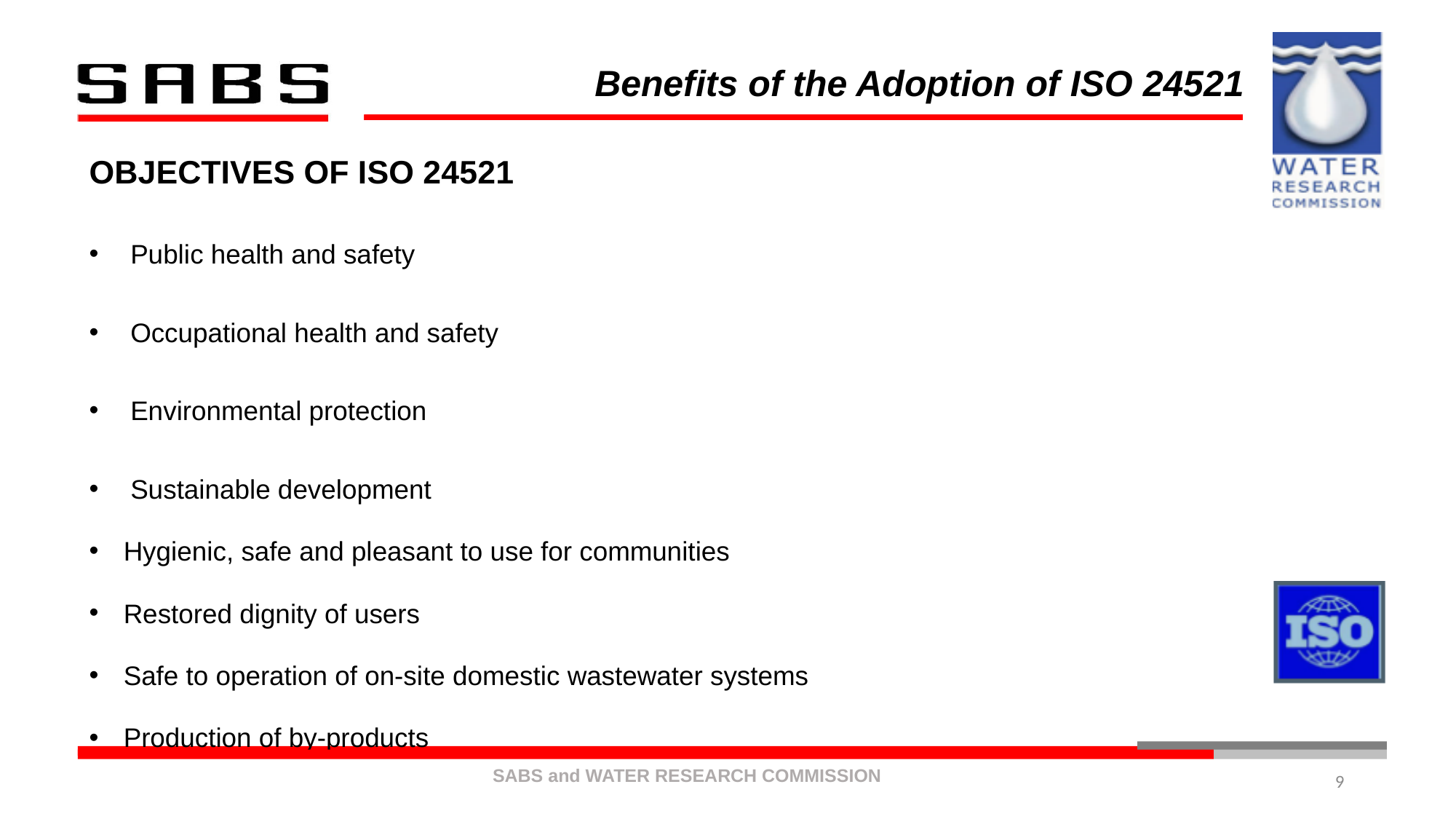

# Benefits of the Adoption of ISO 24521

OBJECTIVES OF ISO 24521
Public health and safety
Occupational health and safety
Environmental protection
Sustainable development
Hygienic, safe and pleasant to use for communities
Restored dignity of users
Safe to operation of on-site domestic wastewater systems
Production of by-products

9